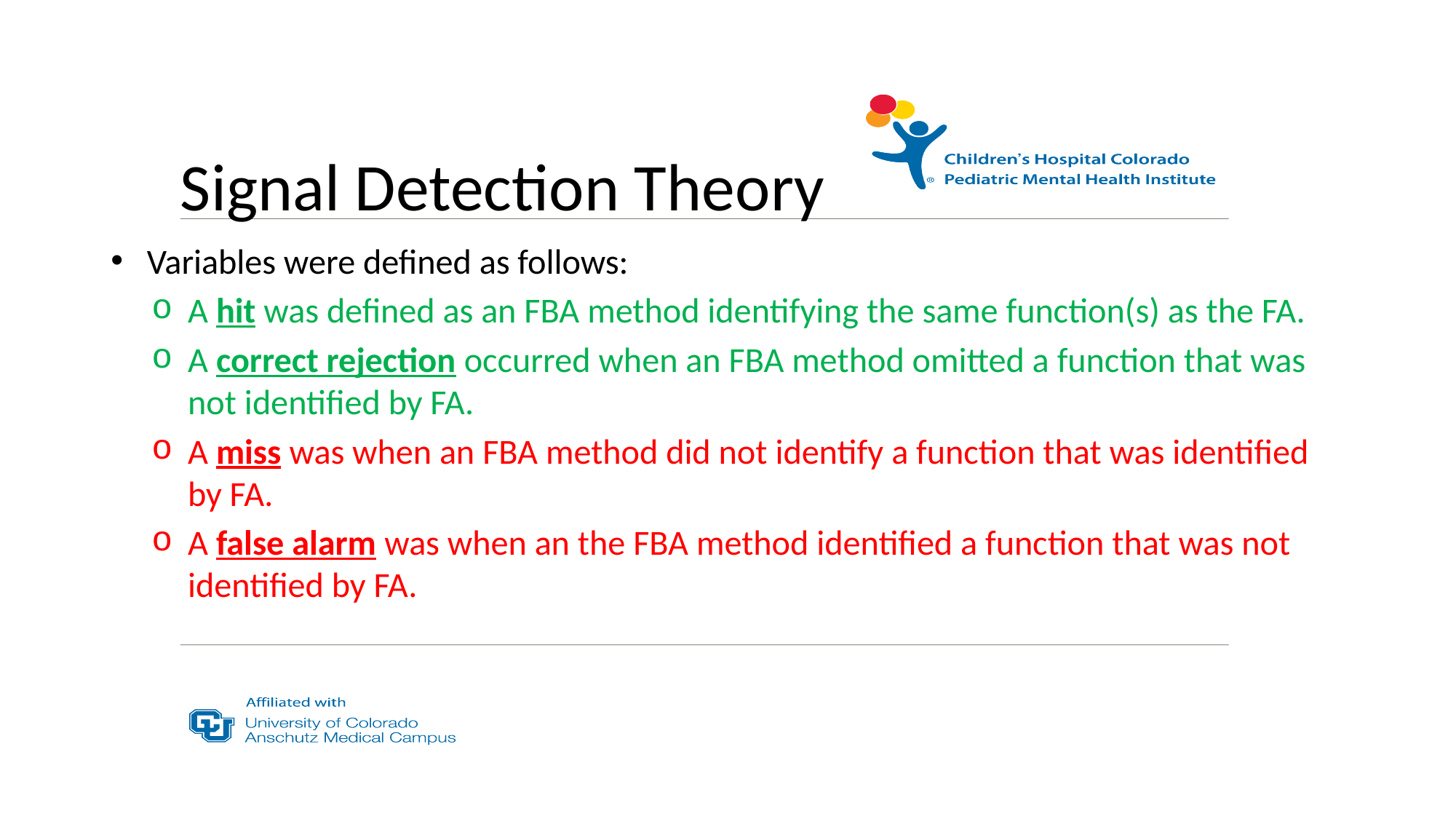

# Signal Detection Theory
Variables were defined as follows:
A hit was defined as an FBA method identifying the same function(s) as the FA.
A correct rejection occurred when an FBA method omitted a function that was not identified by FA.
A miss was when an FBA method did not identify a function that was identified by FA.
A false alarm was when an the FBA method identified a function that was not identified by FA.